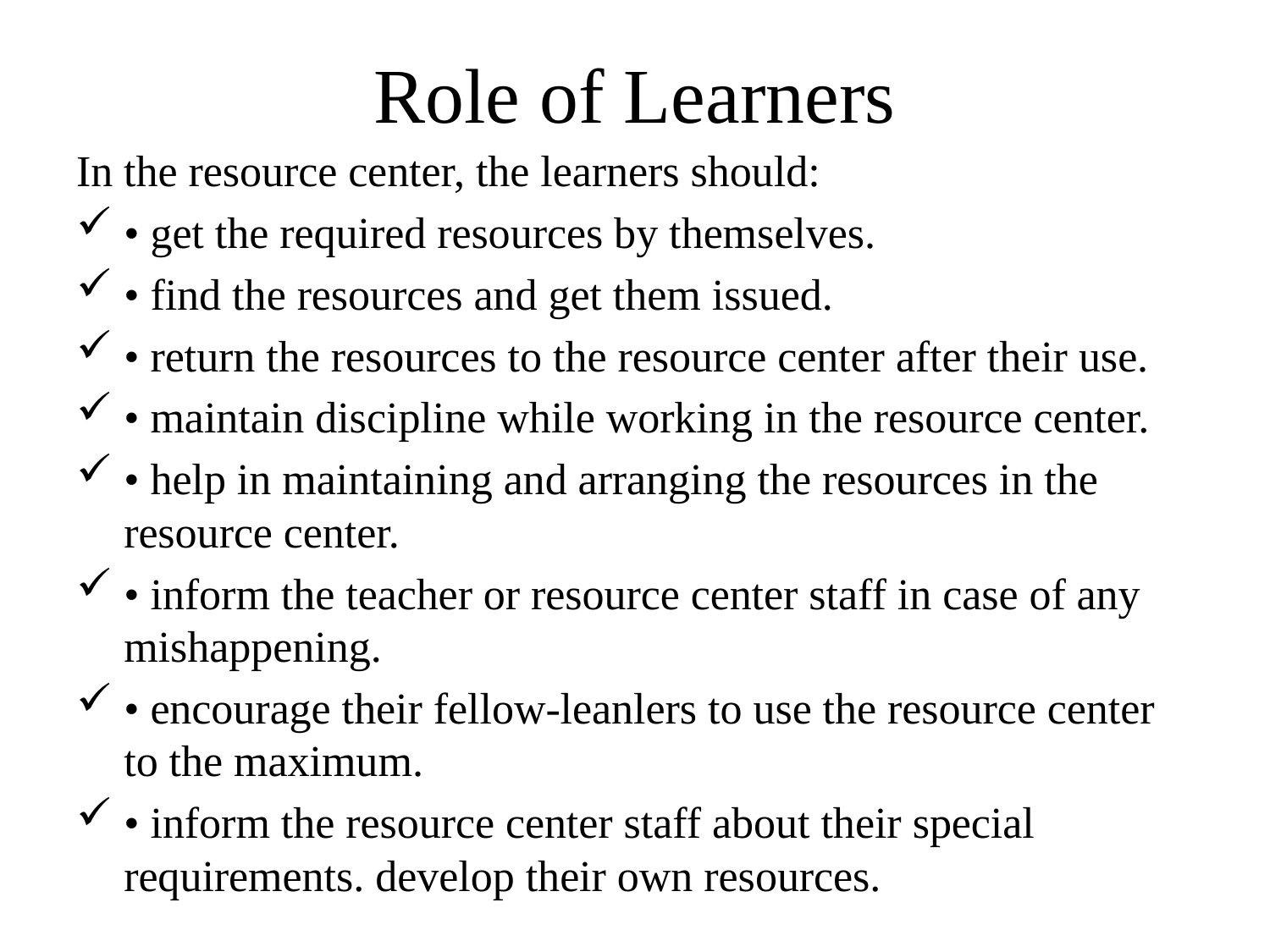

# Role of Learners
In the resource center, the learners should:
• get the required resources by themselves.
• find the resources and get them issued.
• return the resources to the resource center after their use.
• maintain discipline while working in the resource center.
• help in maintaining and arranging the resources in the resource center.
• inform the teacher or resource center staff in case of any mishappening.
• encourage their fellow-leanlers to use the resource center to the maximum.
• inform the resource center staff about their special requirements. develop their own resources.